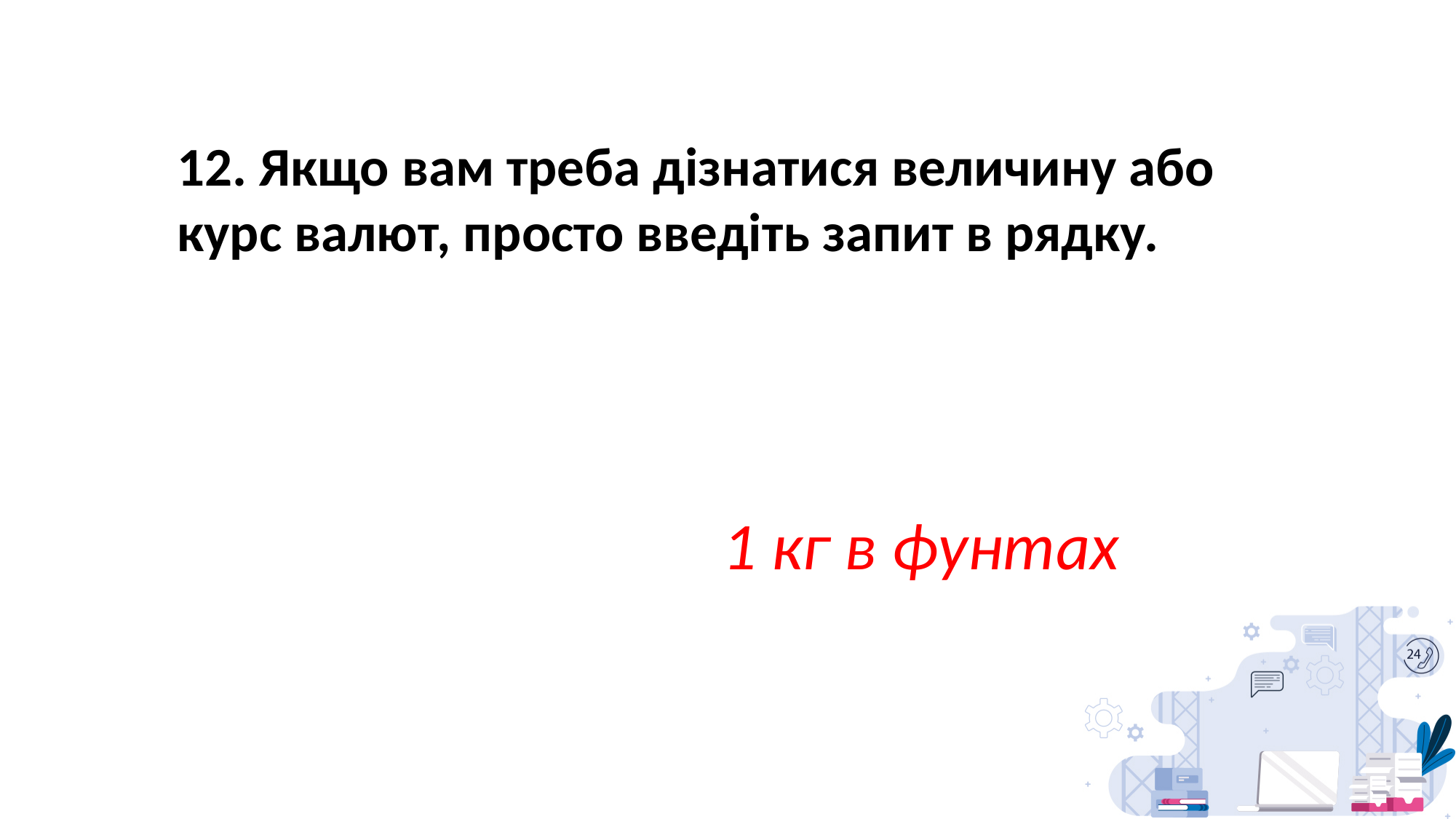

12. Якщо вам треба дізнатися величину або курс валют, просто введіть запит в рядку.

					1 кг в фунтах